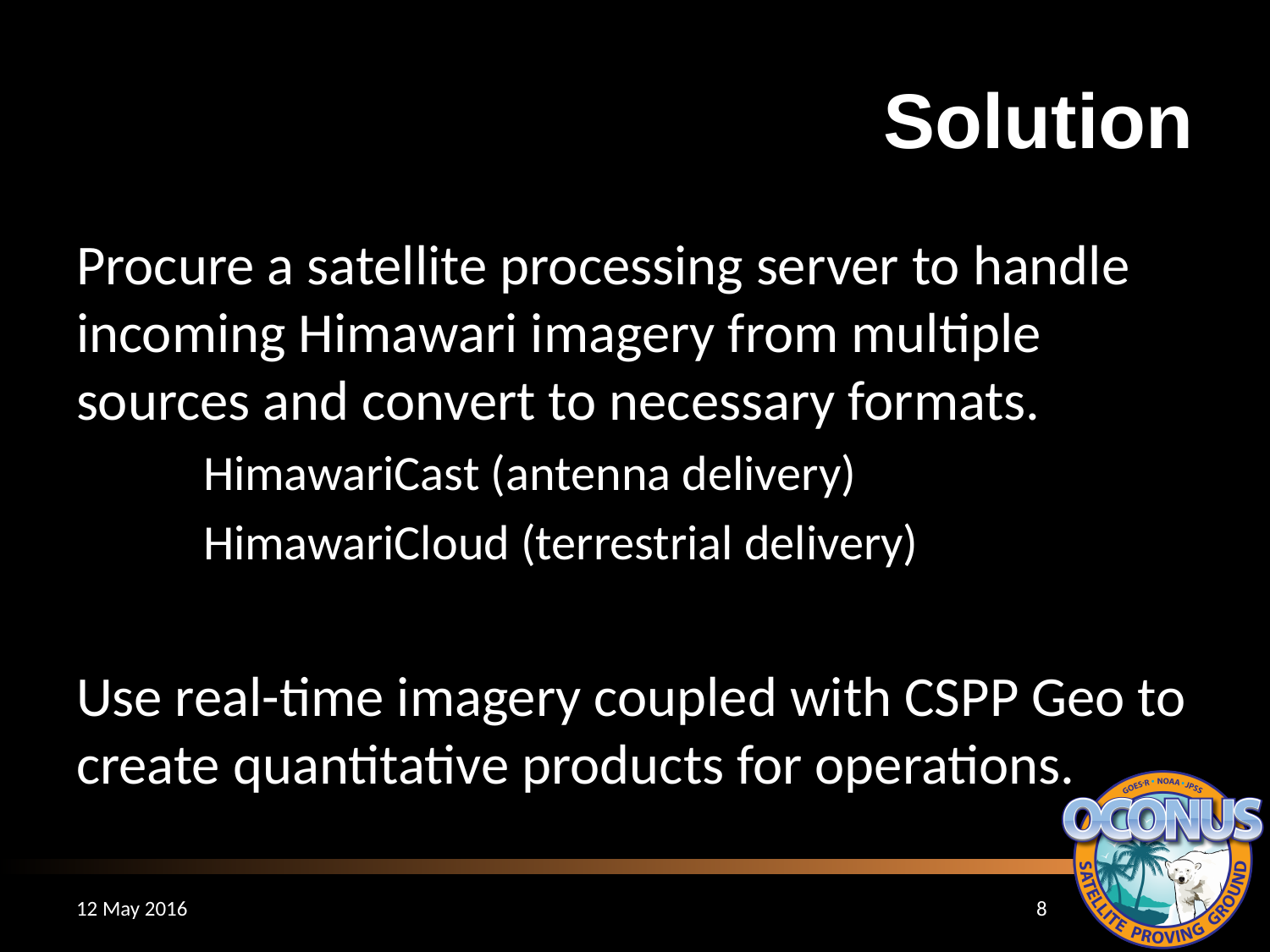

# Solution
Procure a satellite processing server to handle incoming Himawari imagery from multiple sources and convert to necessary formats.
	HimawariCast (antenna delivery)
	HimawariCloud (terrestrial delivery)

Use real-time imagery coupled with CSPP Geo to create quantitative products for operations.
12 May 2016
8